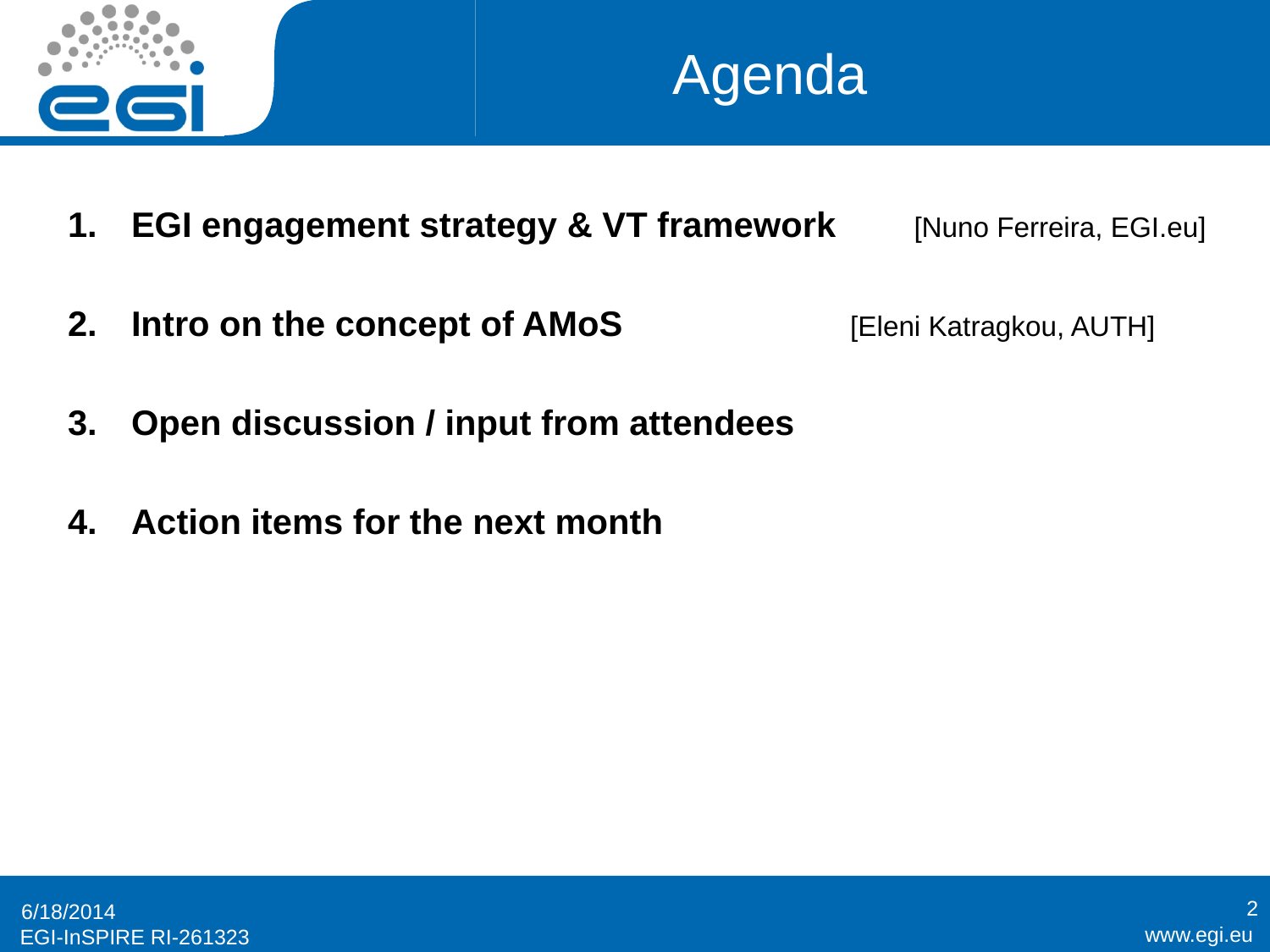

# Agenda
EGI engagement strategy & VT framework        [Nuno Ferreira, EGI.eu]

Intro on the concept of AMoS	                           [Eleni Katragkou, AUTH]

Open discussion / input from attendees

Action items for the next month

2
6/18/2014